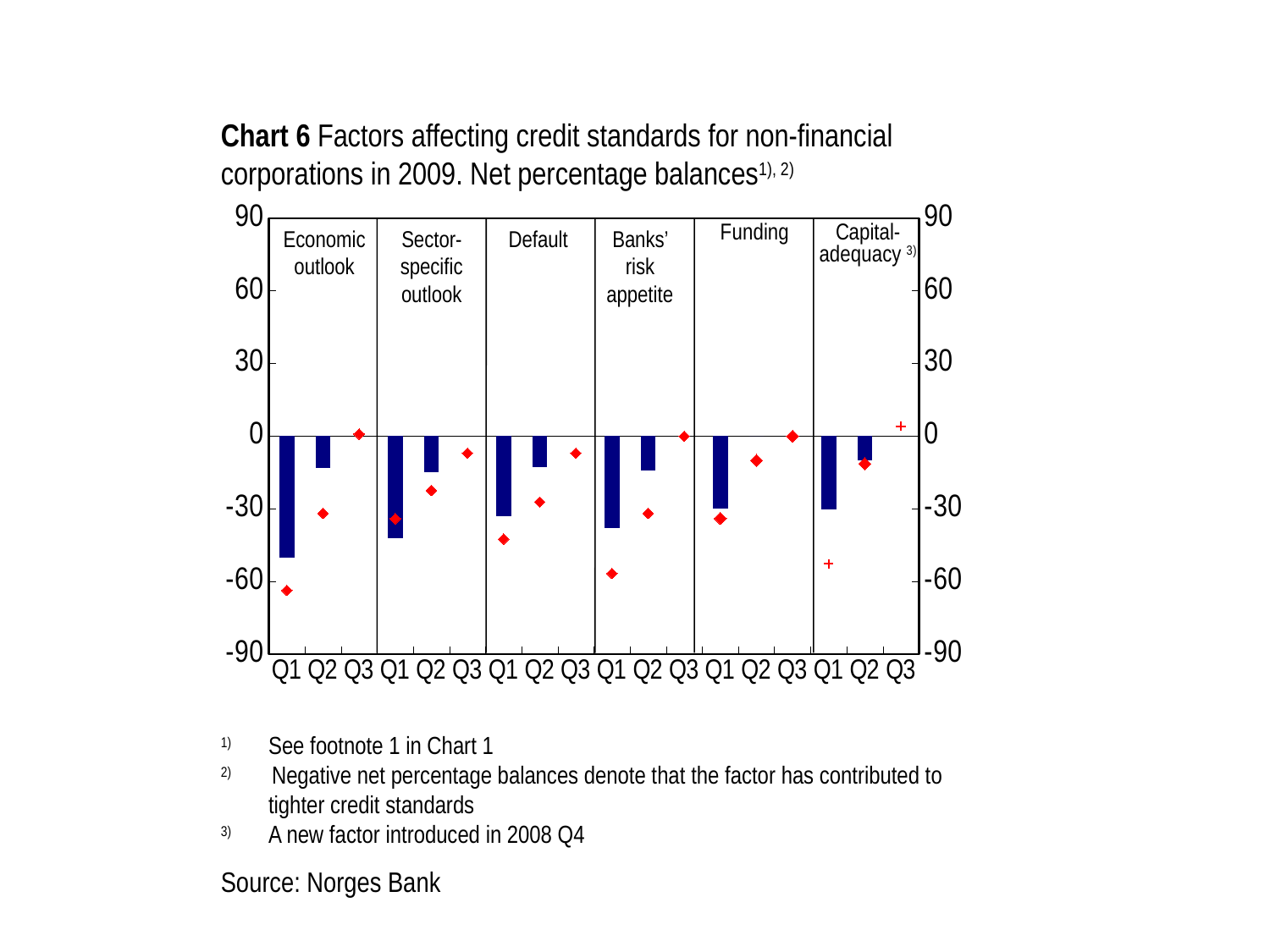

Chart 6 Factors affecting credit standards for non-financial corporations in 2009. Net percentage balances1), 2)

### Chart

| Category | Makroøkonomiske utsikter faktisk | Næringsspesifikke utsikter faktisk | Mislighold faktisk | Bankens risikovilje faktisk | Finansieringssituasjonen faktisk | Kapitaldekning faktisk | Makr.øk.utsikter forventet | Næringsspesifikke utsikter forventet | Mislighold forventet | Bankens risikovilje forventet | Finansieringssituajonen forventet | Kapitaldekning forventet |
|---|---|---|---|---|---|---|---|---|---|---|---|---|
| Q1  | -50.1 | None | None | None | None | None | -63.7 | None | None | None | None | None |
| Q2  | -13.1 | None | None | None | None | None | -31.9 | None | None | None | None | None |
| Q3  | None | None | None | None | None | None | 0.9 | None | None | None | None | None |
| Q1  | None | -42.2 | None | None | None | None | None | -34.1 | None | None | None | None |
| Q2  | None | -14.9 | None | None | None | None | None | -22.4 | None | None | None | None |
| Q3  | None | None | None | None | None | None | None | -7.0 | None | None | None | None |
| Q1  | None | None | -33.1 | None | None | None | None | None | -42.5 | None | None | None |
| Q2   | None | None | -12.9 | None | None | None | None | None | -27.2 | None | None | None |
| Q3  | None | None | None | None | None | None | None | None | -7.0 | None | None | None |
| Q1  | None | None | None | -37.80000000000001 | None | None | None | None | None | -56.7 | None | None |
| Q2  | None | None | None | -14.2 | None | None | None | None | None | -31.9 | None | None |
| Q3  | None | None | None | None | None | None | None | None | None | 0.0 | None | None |
| Q1  | None | None | None | None | -29.8 | None | None | None | None | None | -34.0 | None |
| Q2  | None | None | None | None | 0.0 | None | None | None | None | None | -10.0 | None |
| Q3  | None | None | None | None | None | None | None | None | None | None | 0.0 | None |
| Q1  | None | None | None | None | None | -30.3 | None | None | None | None | None | -52.7 |
| Q2  | None | None | None | None | None | -10.0 | None | None | None | None | None | -11.4 |
| Q3  | None | None | None | None | None | None | None | None | None | None | None | 4.1 |
Economic outlook

Sector-specific outlook

Default
Banks’ risk appetite

1) 	See footnote 1 in Chart 1
2)	 Negative net percentage balances denote that the factor has contributed to tighter credit standards
3)  	A new factor introduced in 2008 Q4

Source: Norges Bank